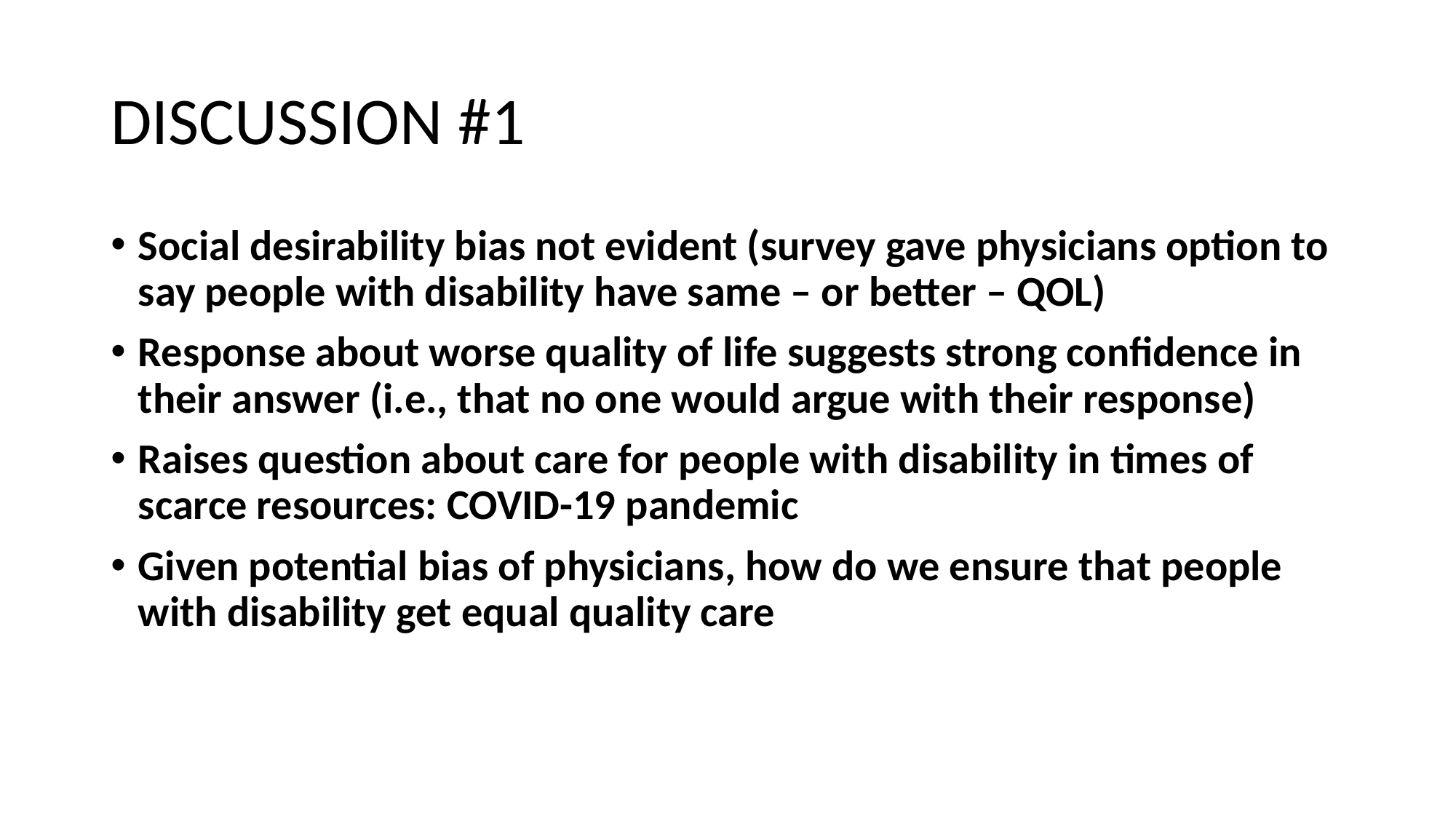

# DISCUSSION #1
Social desirability bias not evident (survey gave physicians option to say people with disability have same – or better – QOL)
Response about worse quality of life suggests strong confidence in their answer (i.e., that no one would argue with their response)
Raises question about care for people with disability in times of scarce resources: COVID-19 pandemic
Given potential bias of physicians, how do we ensure that people with disability get equal quality care